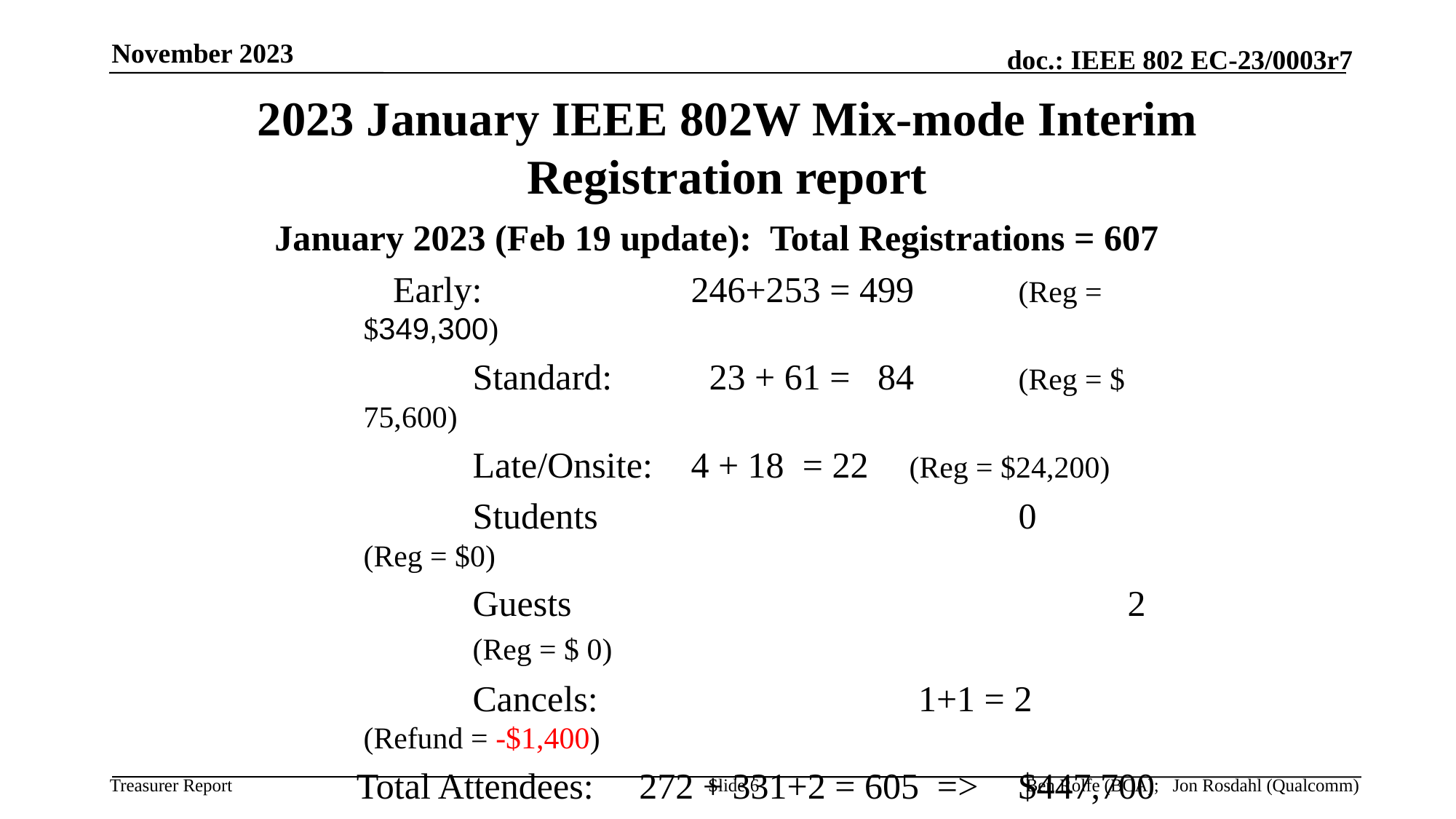

November 2023
# 2023 January IEEE 802W Mix-mode Interim Registration report
January 2023 (Feb 19 update):  Total Registrations = 607
       Early:		246+253 = 499	(Reg = $349,300)
		Standard: 	  23 + 61 =   84	(Reg = $ 75,600)
		Late/Onsite: 	4 + 18  = 22	(Reg = $24,200)
		Students         				0	(Reg = $0)
 		Guests						2	(Reg = $ 0)
		Cancels: 			 1+1 = 2 	(Refund = -$1,400)
   Total Attendees:     272 + 331+2 = 605  => 	$447,700
Registration Fees and Deadlines
* Early                $US700.00 until December 9, 2022
* Standard          $US900.00 until January 6, 2023
* Late/Onsite      $US1100.00 after January 6, 2023
Slide 6
Ben Rolfe (BCA);   Jon Rosdahl (Qualcomm)